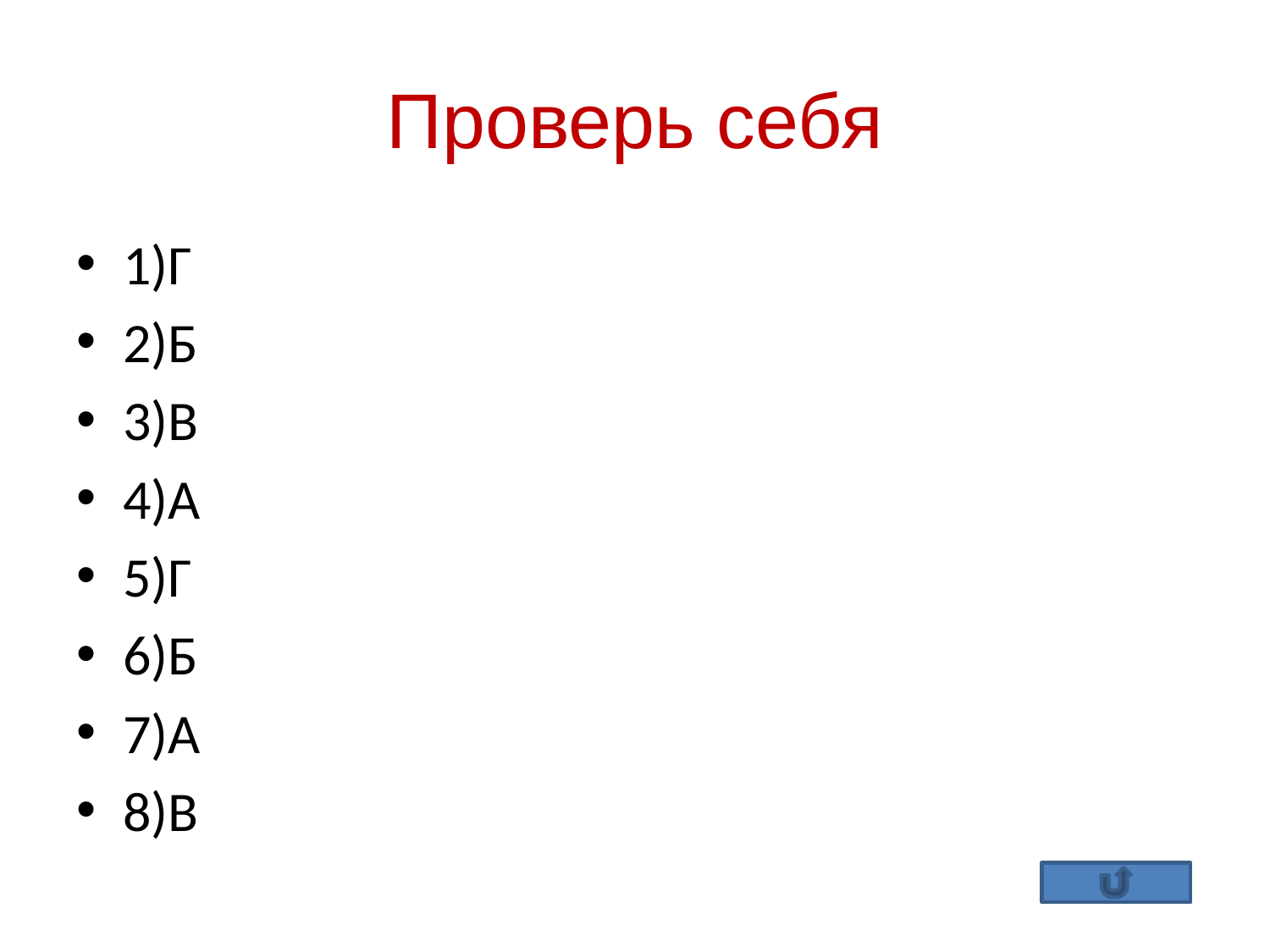

# Проверь себя
1)Г
2)Б
3)В
4)А
5)Г
6)Б
7)А
8)В